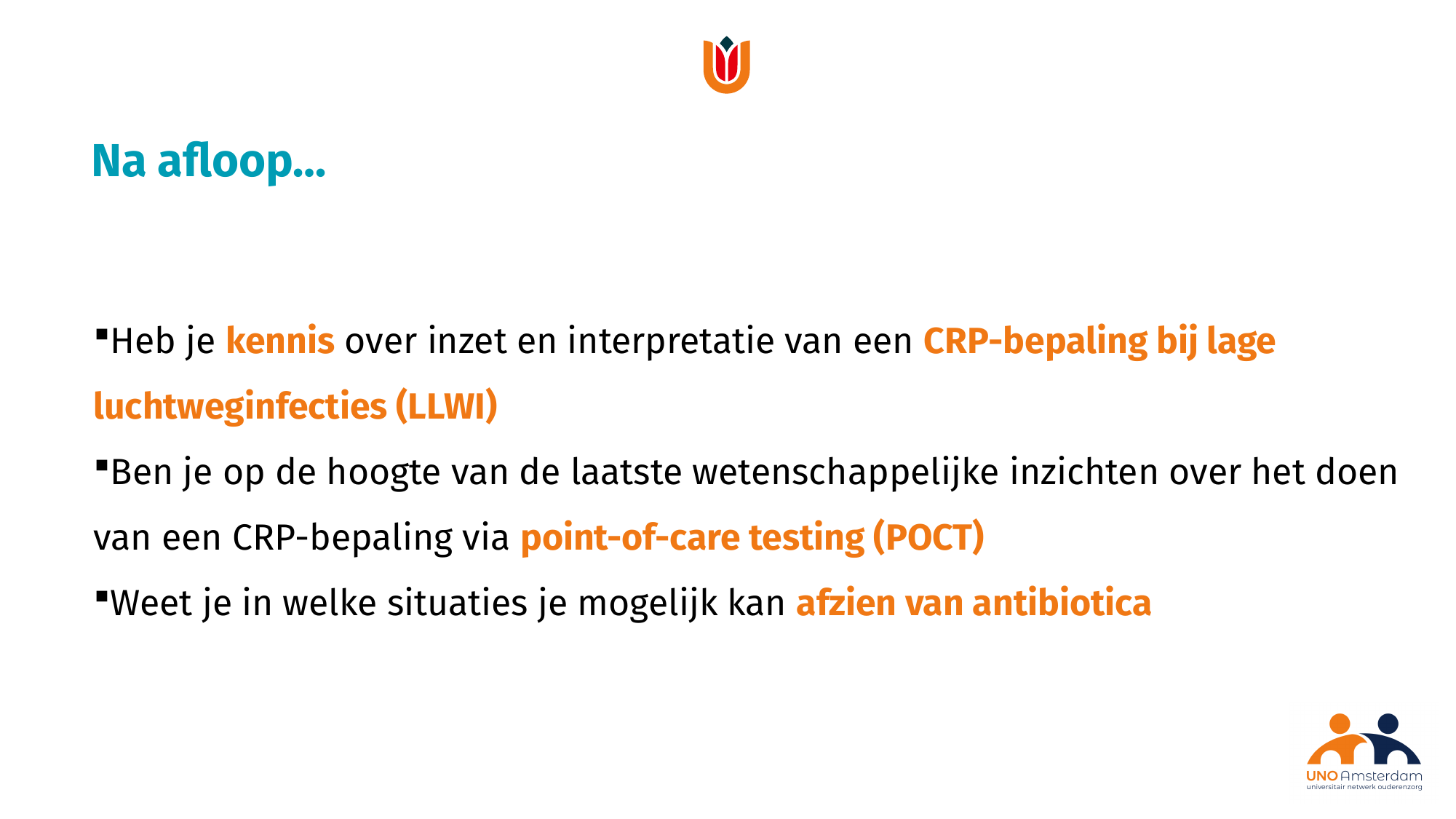

Na afloop…
Heb je kennis over inzet en interpretatie van een CRP-bepaling bij lage luchtweginfecties (LLWI)
Ben je op de hoogte van de laatste wetenschappelijke inzichten over het doen van een CRP-bepaling via point-of-care testing (POCT)
Weet je in welke situaties je mogelijk kan afzien van antibiotica